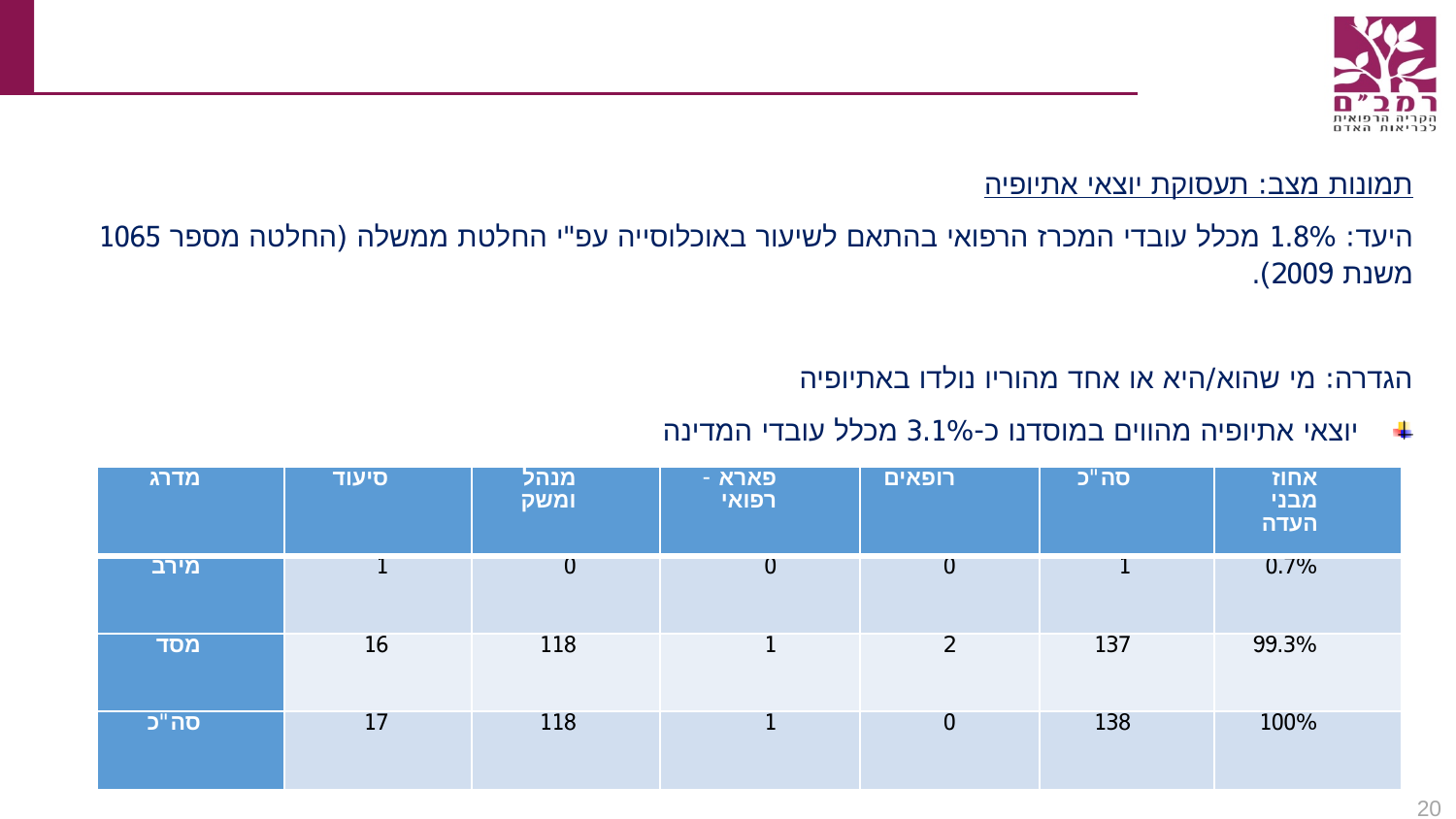

תמונות מצב: תעסוקת יוצאי אתיופיה
היעד: 1.8% מכלל עובדי המכרז הרפואי בהתאם לשיעור באוכלוסייה עפ"י החלטת ממשלה (החלטה מספר 1065 משנת 2009).

הגדרה: מי שהוא/היא או אחד מהוריו נולדו באתיופיה
יוצאי אתיופיה מהווים במוסדנו כ-3.1% מכלל עובדי המדינה
| מדרג | סיעוד | מנהל ומשק | פארא - רפואי | רופאים | סה"כ | אחוז מבני העדה |
| --- | --- | --- | --- | --- | --- | --- |
| מירב | 1 | 0 | 0 | 0 | 1 | 0.7% |
| מסד | 16 | 118 | 1 | 2 | 137 | 99.3% |
| סה"כ | 17 | 118 | 1 | 0 | 138 | 100% |